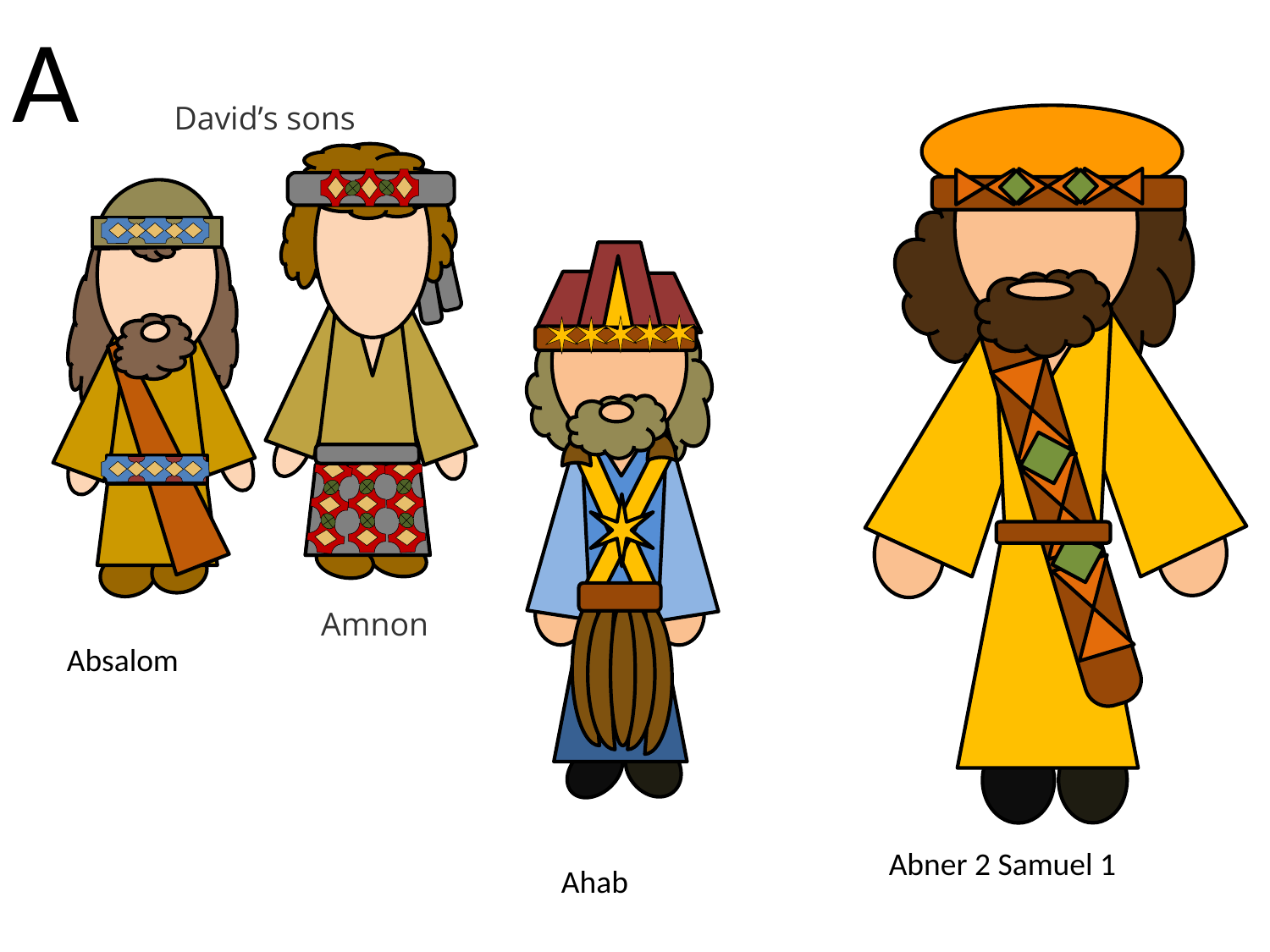

A
David’s sons

 Amnon
Absalom
Abner 2 Samuel 1
Ahab